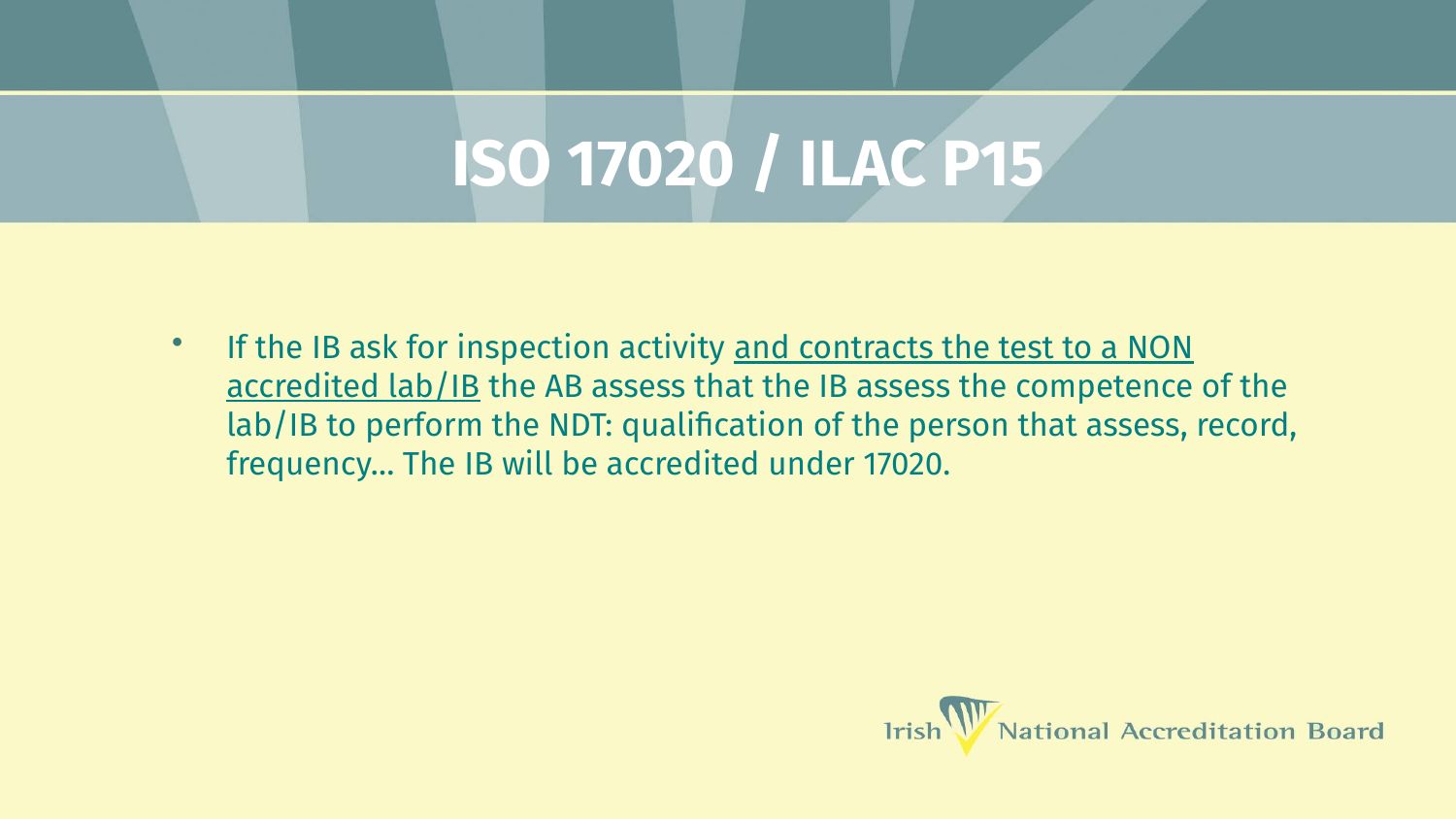

# ISO 17020 / ILAC P15

If the IB ask for inspection activity and contracts the test to a NON accredited lab/IB the AB assess that the IB assess the competence of the lab/IB to perform the NDT: qualification of the person that assess, record, frequency… The IB will be accredited under 17020.